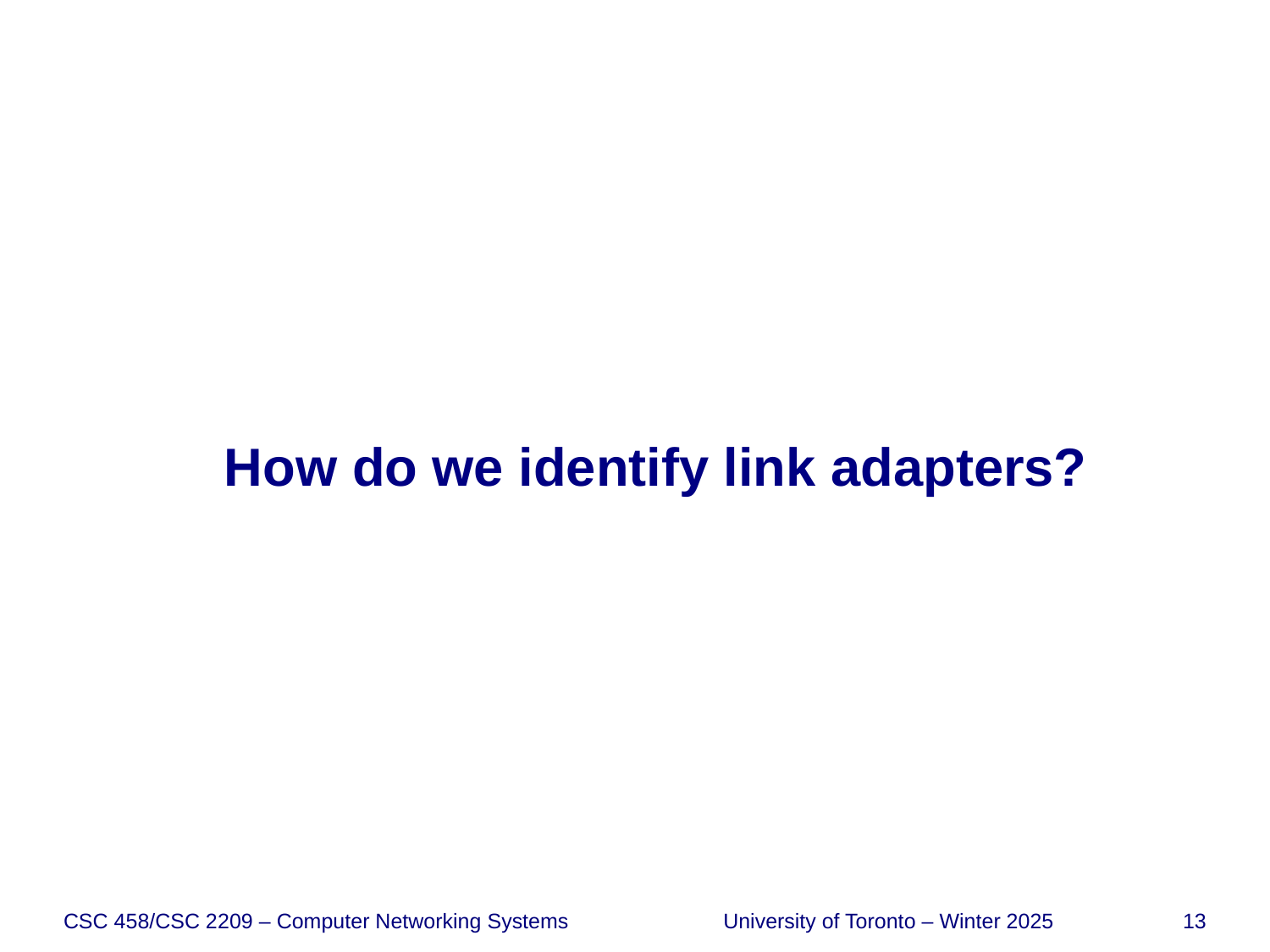

How do we identify link adapters?
CSC 458/CSC 2209 – Computer Networking Systems
University of Toronto – Winter 2025
13